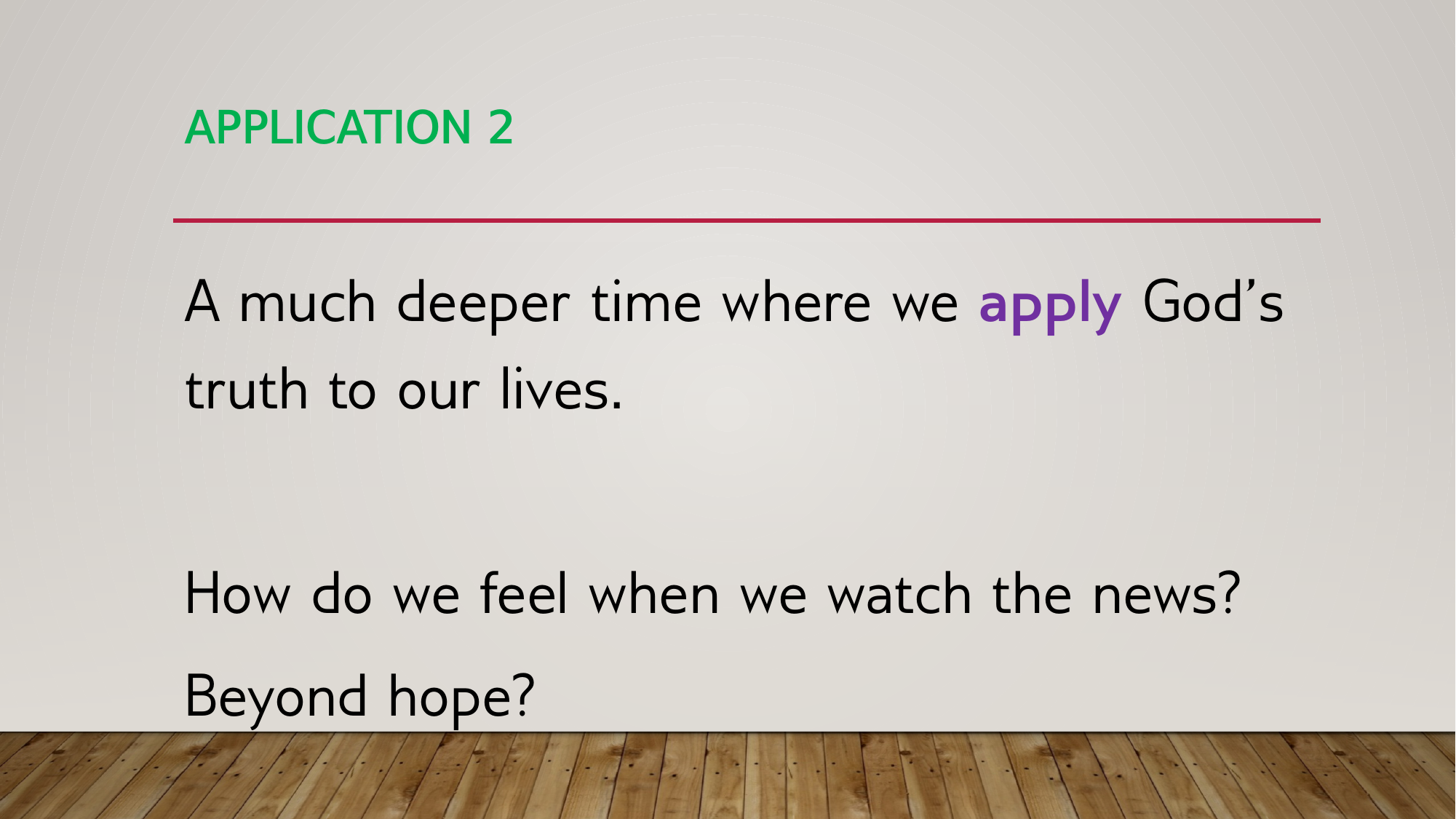

# Application 2
A much deeper time where we apply God’s truth to our lives.

How do we feel when we watch the news?
Beyond hope?